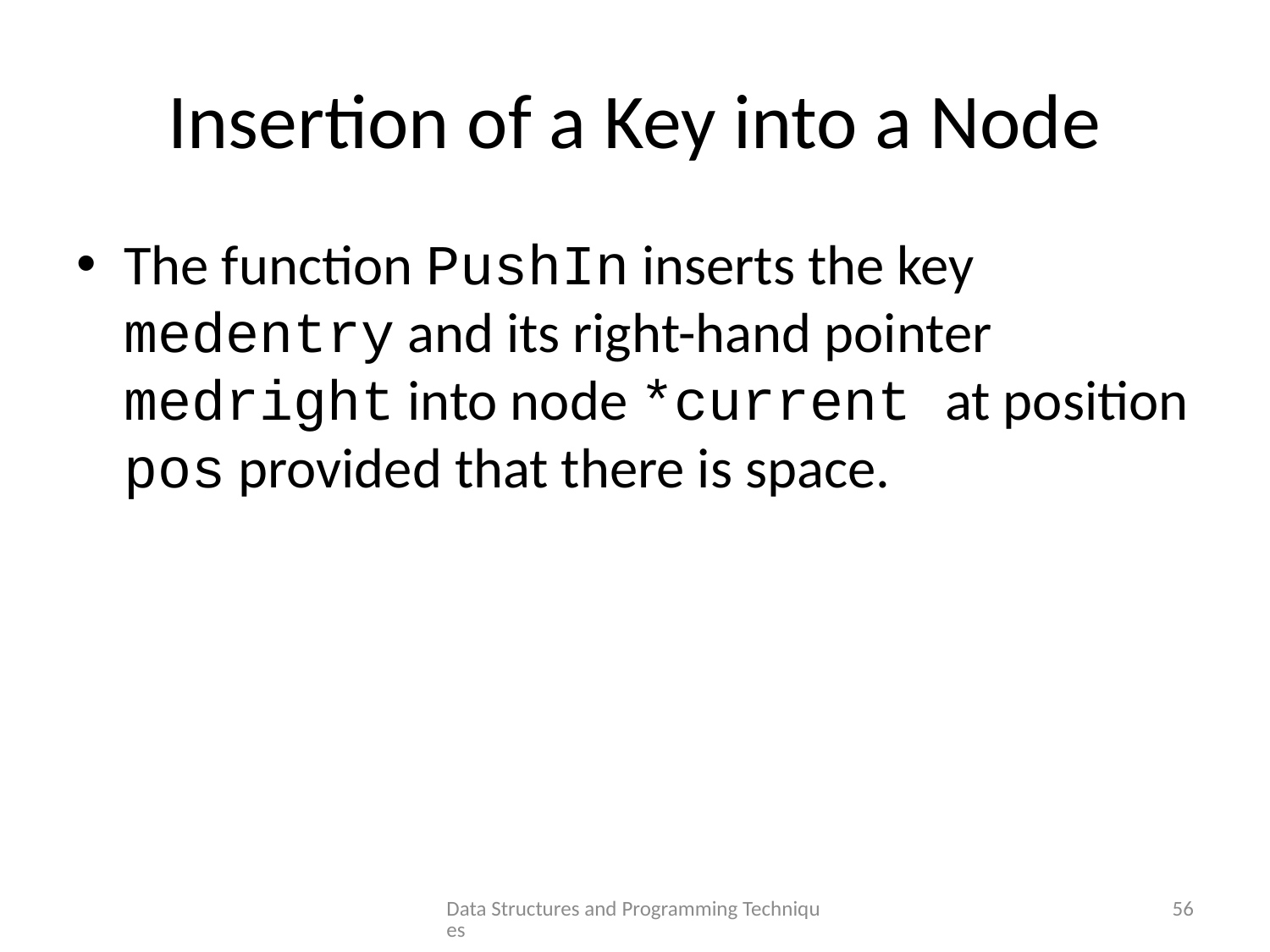

# Insertion of a Key into a Node
The function PushIn inserts the key medentry and its right-hand pointer medright into node *current at position pos provided that there is space.
Data Structures and Programming Techniques
56